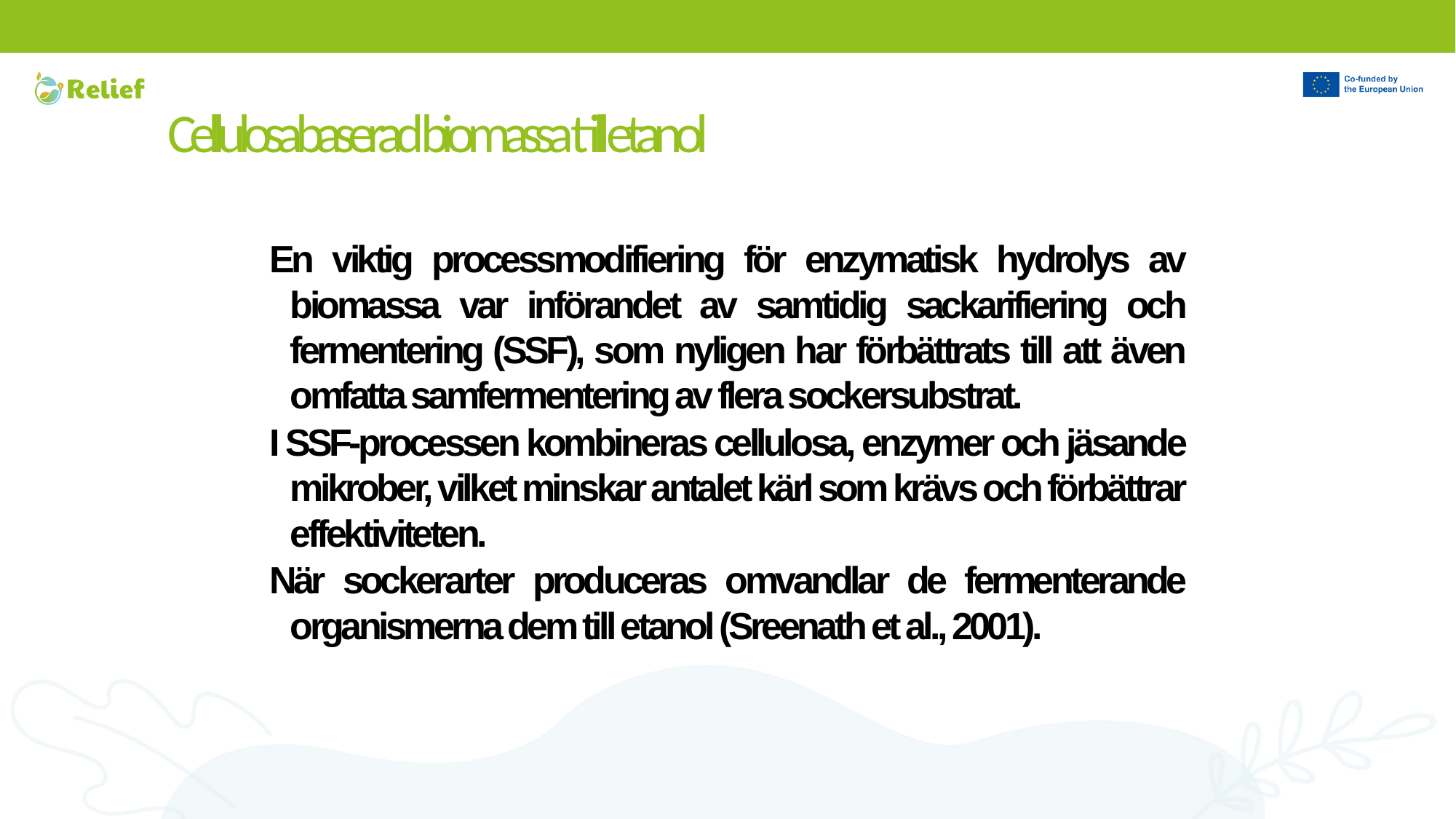

# Cellulosabaserad biomassa till etanol
En viktig processmodifiering för enzymatisk hydrolys av biomassa var införandet av samtidig sackarifiering och fermentering (SSF), som nyligen har förbättrats till att även omfatta samfermentering av flera sockersubstrat.
I SSF-processen kombineras cellulosa, enzymer och jäsande mikrober, vilket minskar antalet kärl som krävs och förbättrar effektiviteten.
När sockerarter produceras omvandlar de fermenterande organismerna dem till etanol (Sreenath et al., 2001).